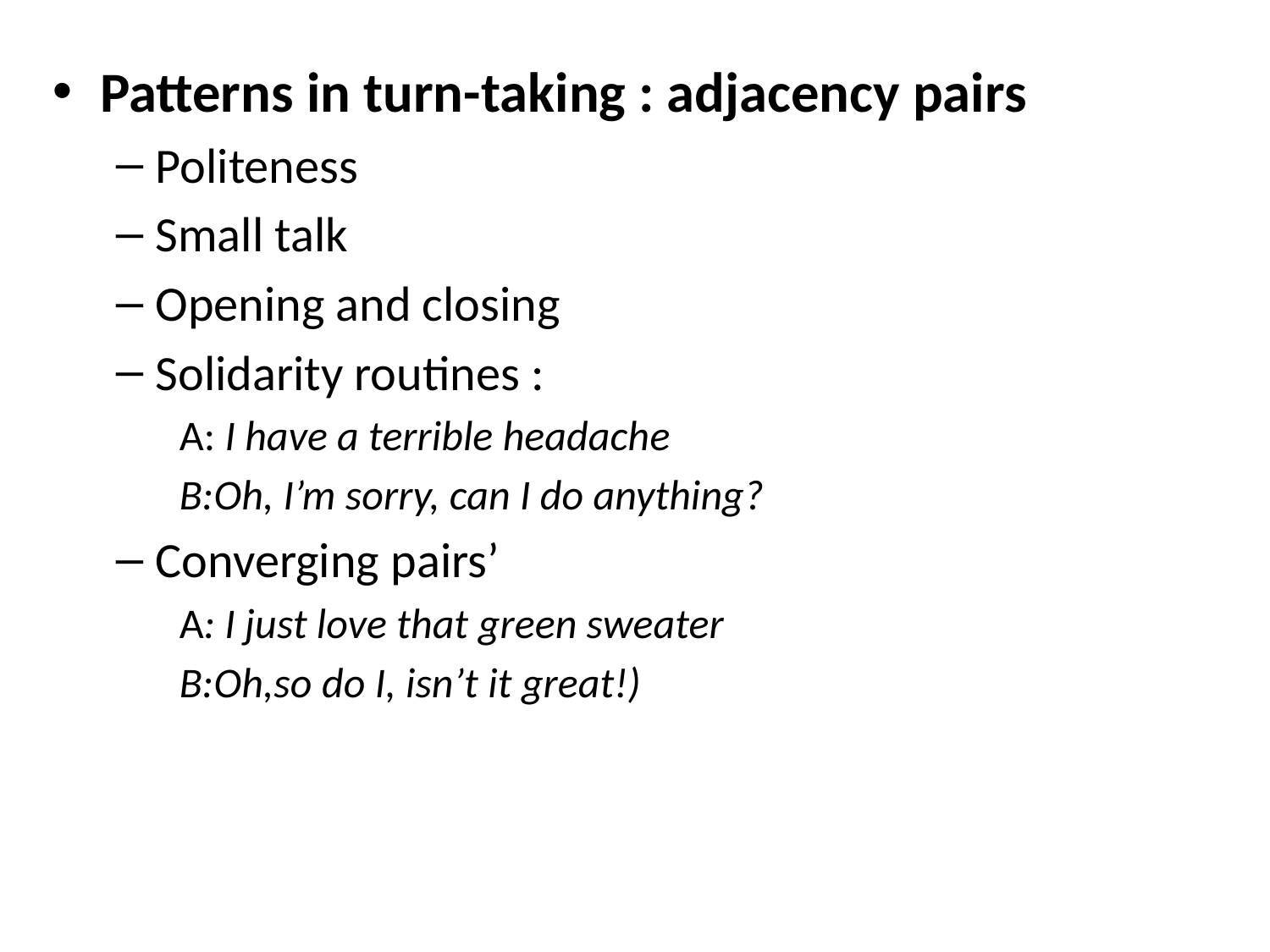

Patterns in turn-taking : adjacency pairs
Politeness
Small talk
Opening and closing
Solidarity routines :
A: I have a terrible headache
B:Oh, I’m sorry, can I do anything?
Converging pairs’
A: I just love that green sweater
B:Oh,so do I, isn’t it great!)